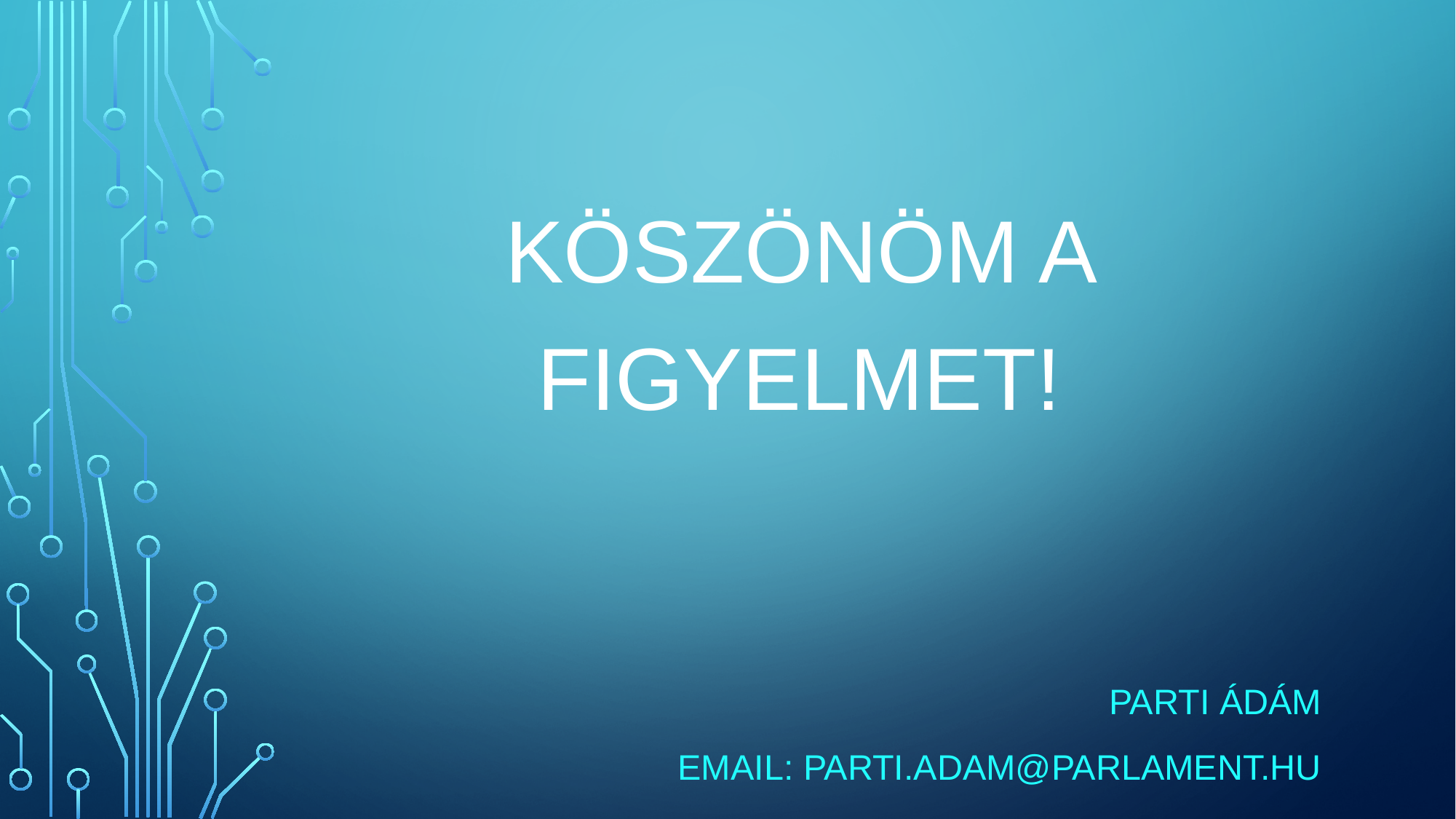

Köszönöm a figyelmet!

Parti Ádám
Email: parti.adam@parlament.hu